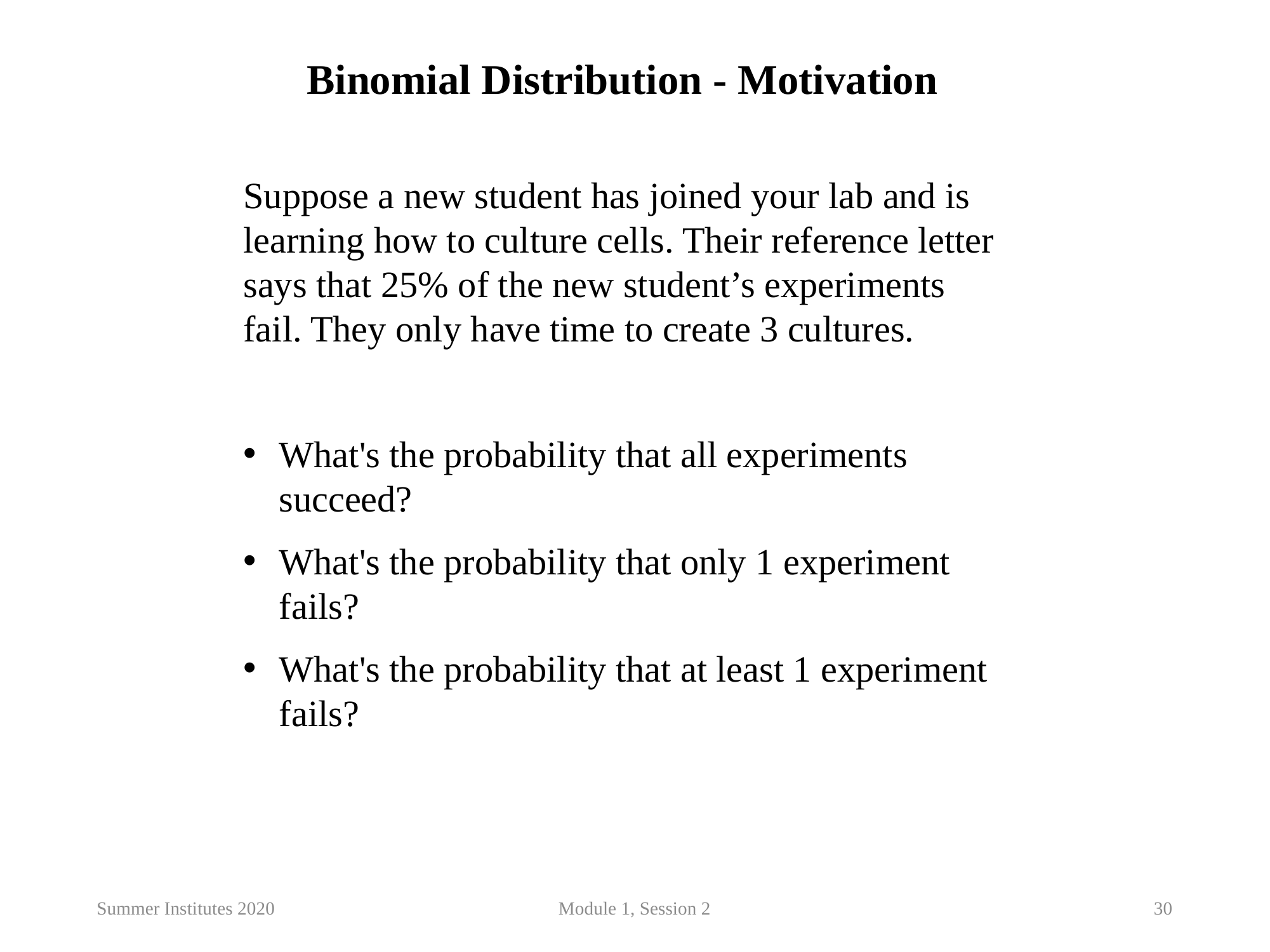

Binomial Distribution - Motivation
Suppose a new student has joined your lab and is learning how to culture cells. Their reference letter says that 25% of the new student’s experiments fail. They only have time to create 3 cultures.

What's the probability that all experiments succeed?
What's the probability that only 1 experiment fails?
What's the probability that at least 1 experiment fails?
Summer Institutes 2020
Module 1, Session 2
30